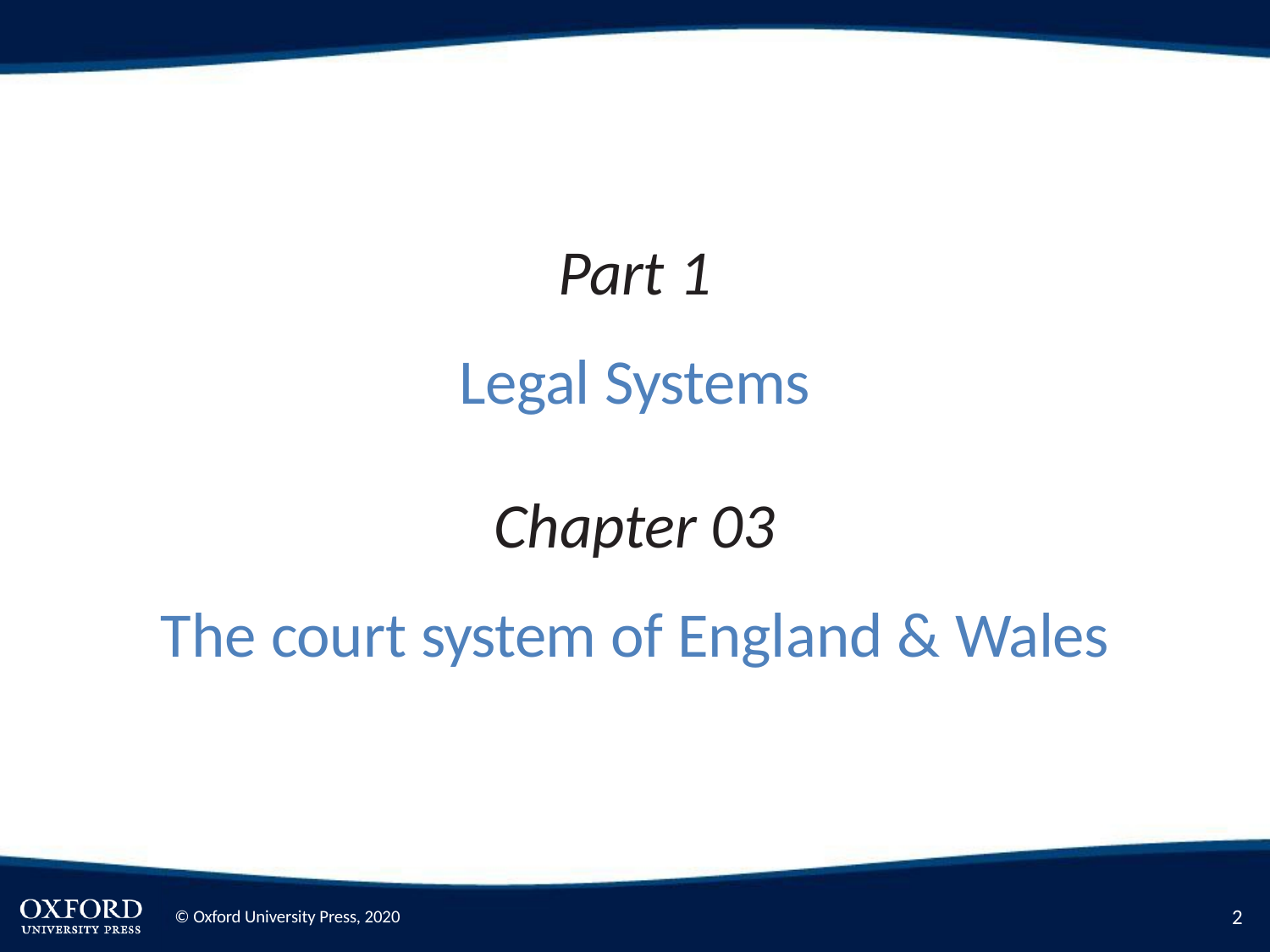

Part 1
Legal Systems

Chapter 03
The court system of England & Wales
2
© Oxford University Press, 2020